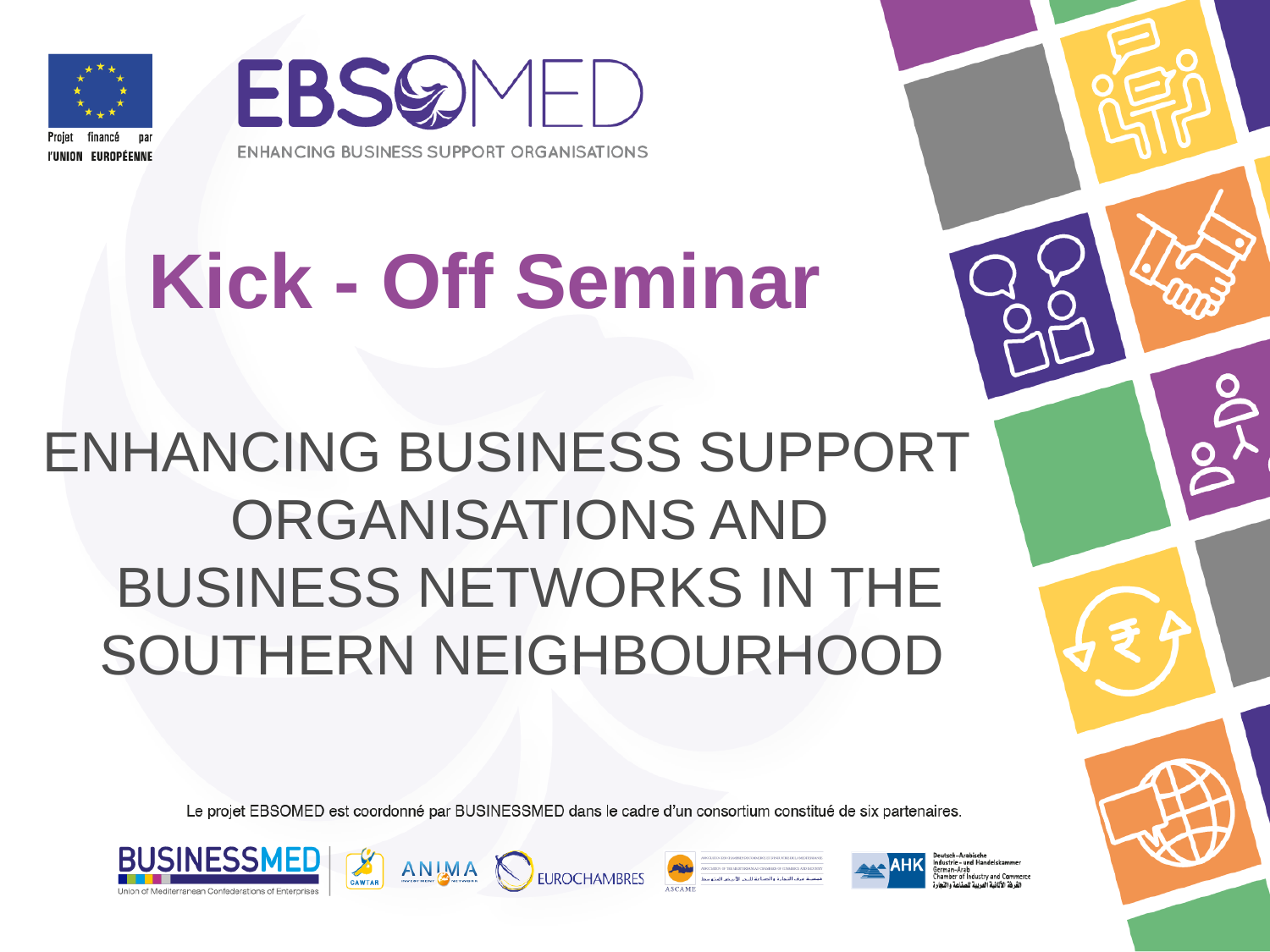

# Kick - Off Seminar
ENHANCING BUSINESS SUPPORT ORGANISATIONS AND BUSINESS NETWORKS IN THE SOUTHERN NEIGHBOURHOOD